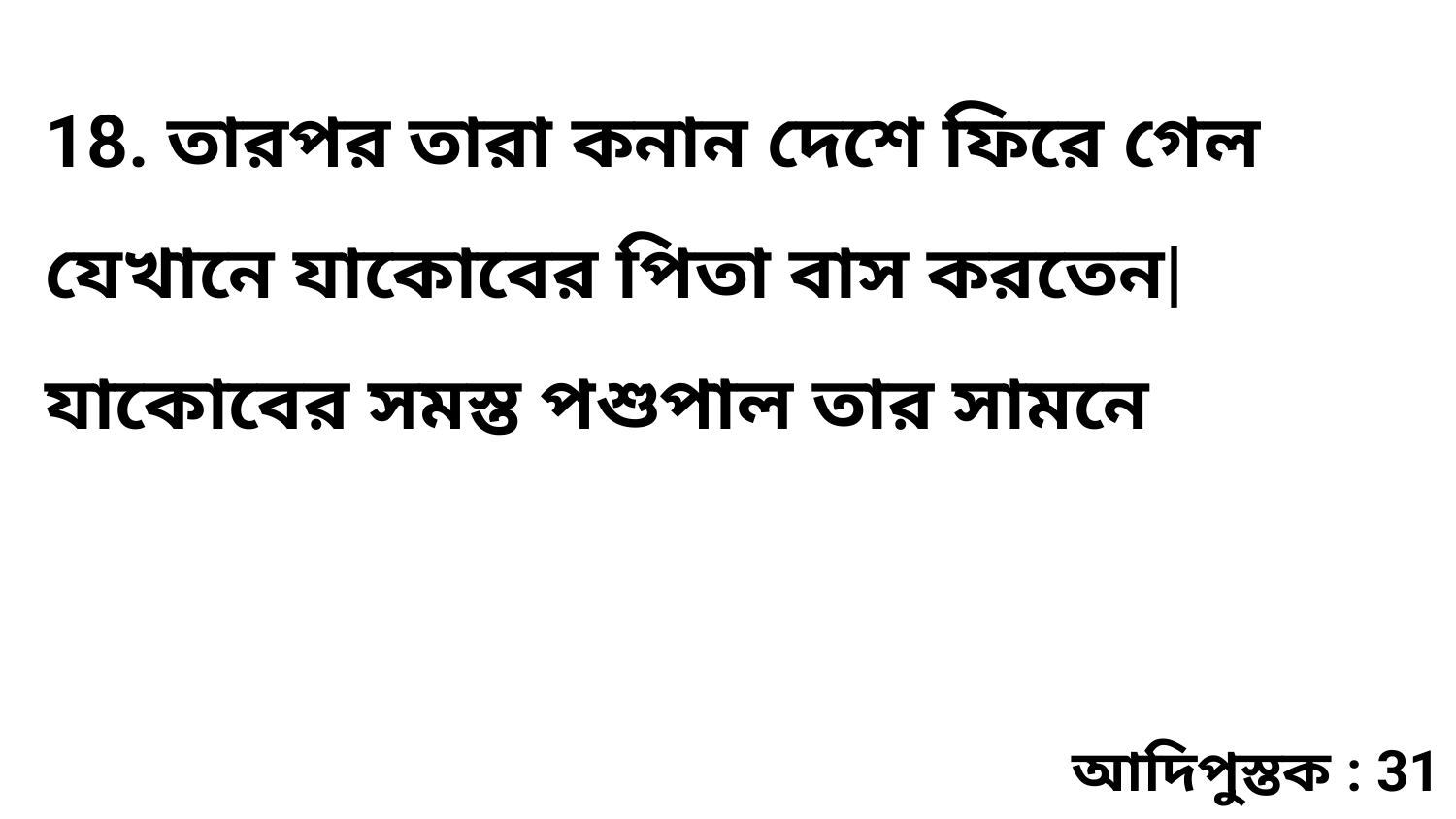

18. তারপর তারা কনান দেশে ফিরে গেল যেখানে যাকোবের পিতা বাস করতেন| যাকোবের সমস্ত পশুপাল তার সামনে
আদিপুস্তক : 31